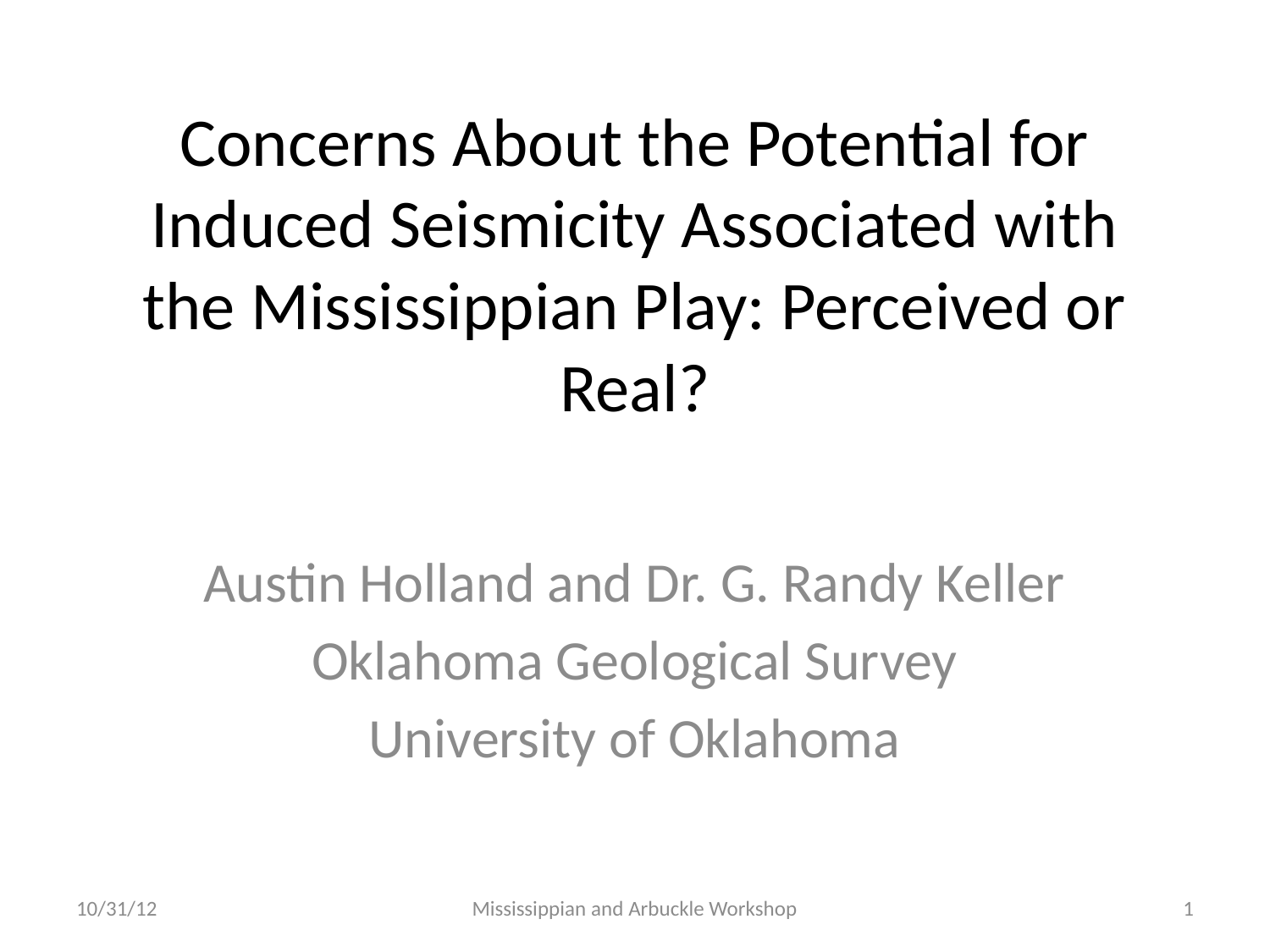

# Concerns About the Potential for Induced Seismicity Associated with the Mississippian Play: Perceived or Real?
Austin Holland and Dr. G. Randy Keller
Oklahoma Geological Survey
University of Oklahoma
10/31/12
Mississippian and Arbuckle Workshop
1